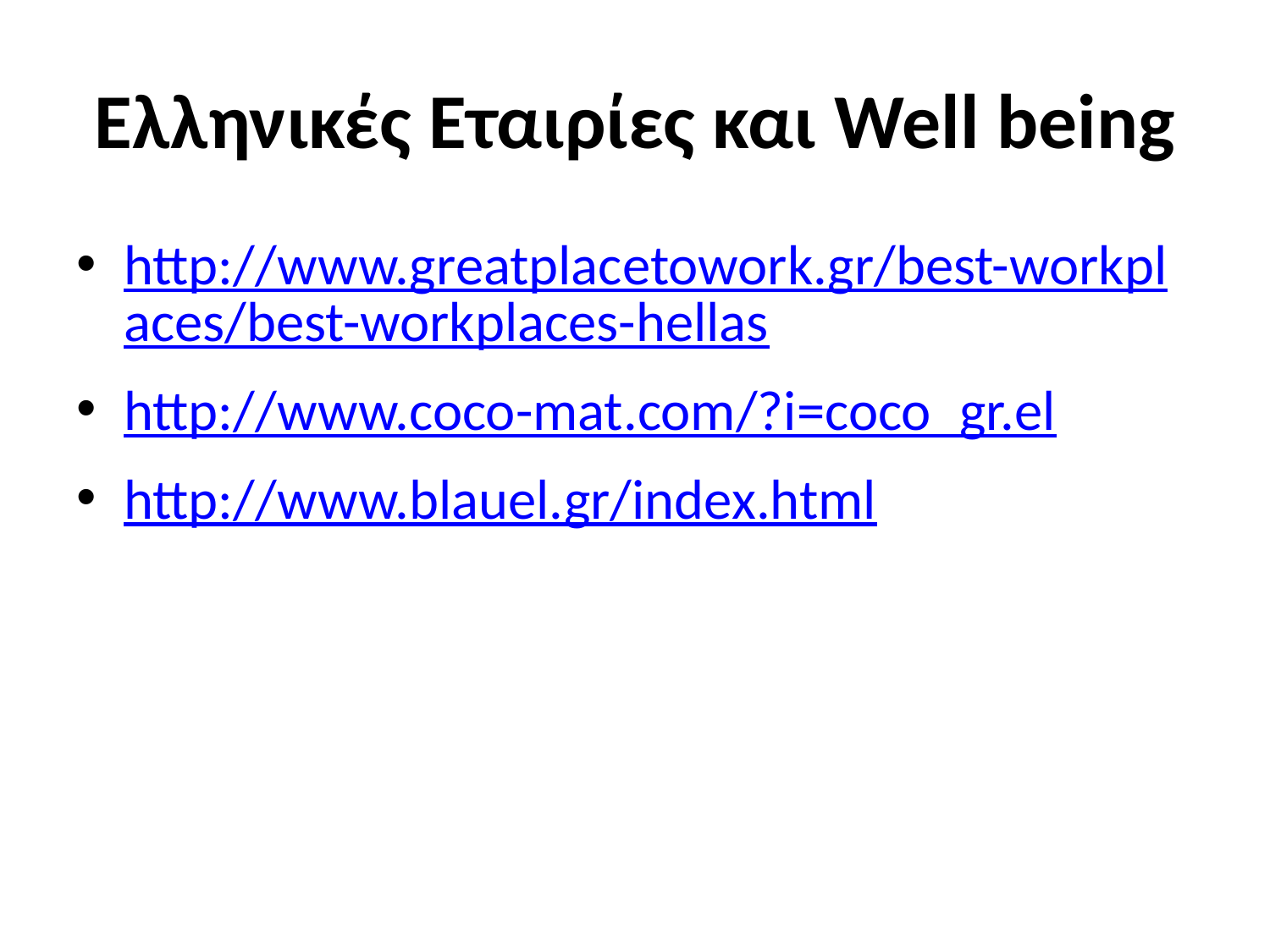

# Ελληνικές Εταιρίες και Well being
http://www.greatplacetowork.gr/best-workplaces/best-workplaces-hellas
http://www.coco-mat.com/?i=coco_gr.el
http://www.blauel.gr/index.html